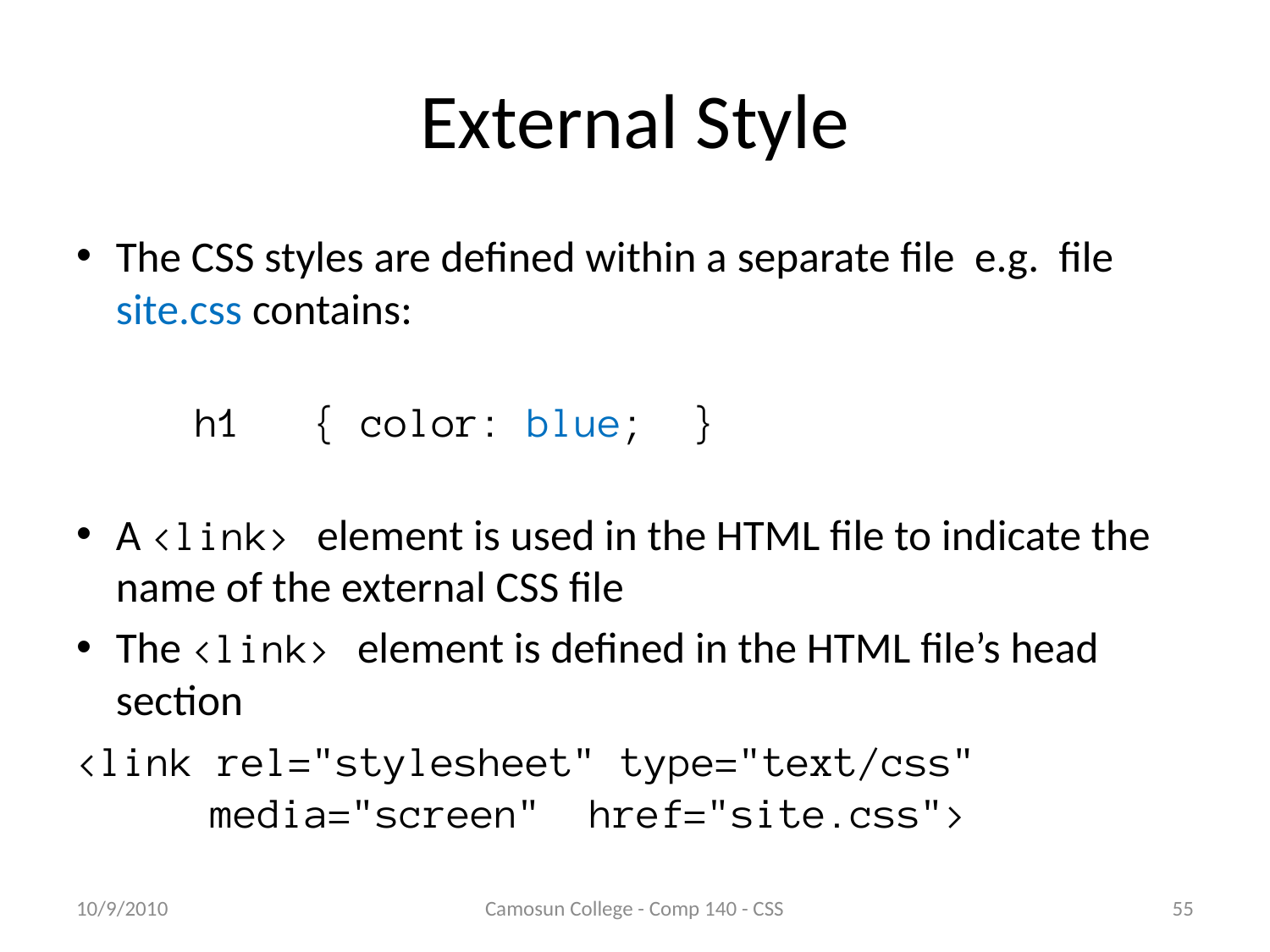

# External Style
The CSS styles are defined within a separate file  e.g.  file site.css contains:
            h1   { color: blue;  }
A <link> element is used in the HTML file to indicate the name of the external CSS file
The <link> element is defined in the HTML file’s head section
<link rel="stylesheet" type="text/css"
    media="screen"  href="site.css">

10/9/2010
Camosun College - Comp 140 - CSS
55